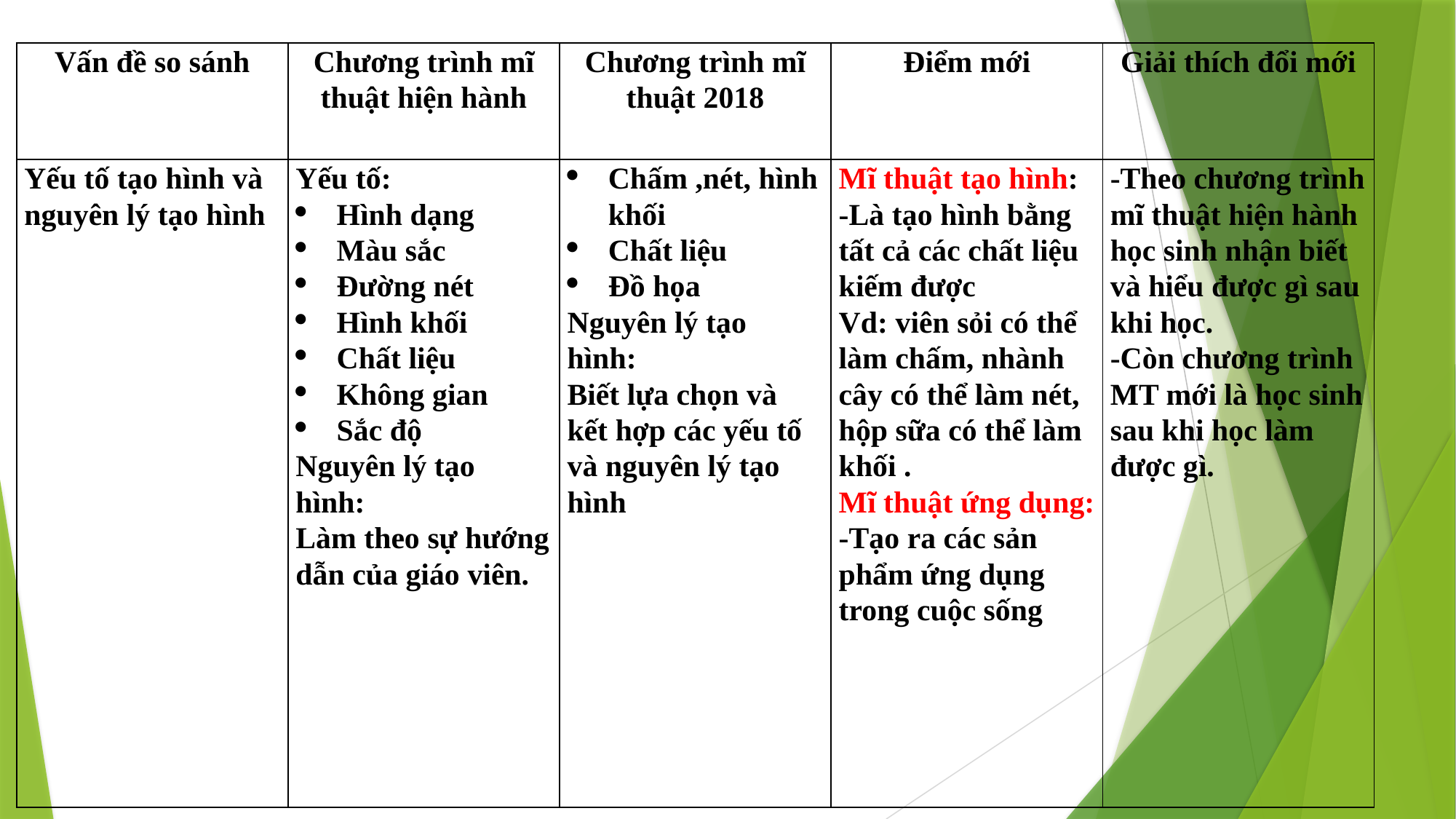

| Vấn đề so sánh | Chương trình mĩ thuật hiện hành | Chương trình mĩ thuật 2018 | Điểm mới | Giải thích đổi mới |
| --- | --- | --- | --- | --- |
| Yếu tố tạo hình và nguyên lý tạo hình | Yếu tố: Hình dạng Màu sắc Đường nét Hình khối Chất liệu Không gian Sắc độ Nguyên lý tạo hình: Làm theo sự hướng dẫn của giáo viên. | Chấm ,nét, hình khối Chất liệu Đồ họa Nguyên lý tạo hình: Biết lựa chọn và kết hợp các yếu tố và nguyên lý tạo hình | Mĩ thuật tạo hình: -Là tạo hình bằng tất cả các chất liệu kiếm được Vd: viên sỏi có thể làm chấm, nhành cây có thể làm nét, hộp sữa có thể làm khối . Mĩ thuật ứng dụng: -Tạo ra các sản phẩm ứng dụng trong cuộc sống | -Theo chương trình mĩ thuật hiện hành học sinh nhận biết và hiểu được gì sau khi học. -Còn chương trình MT mới là học sinh sau khi học làm được gì. |